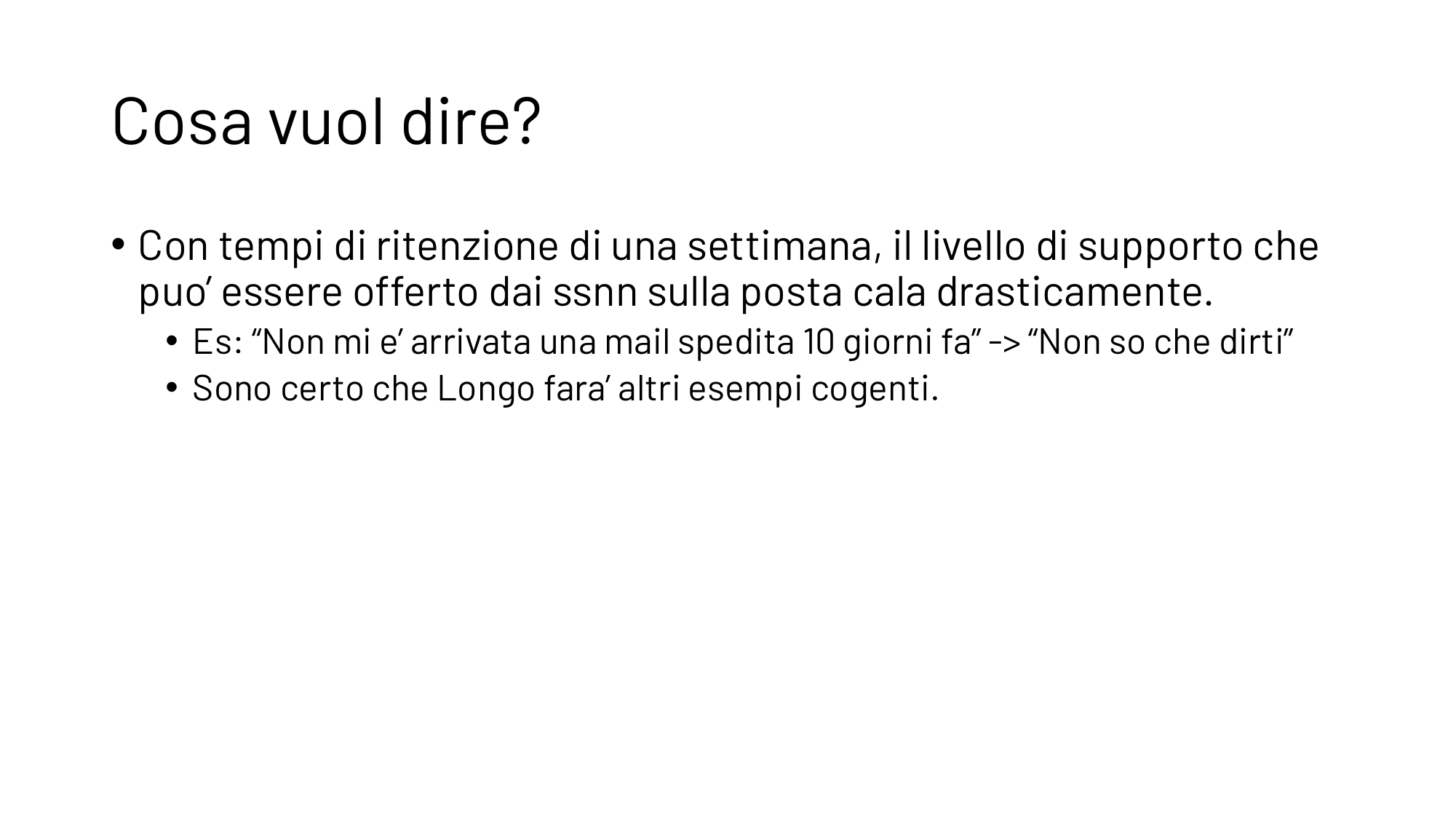

# Cosa vuol dire?
Con tempi di ritenzione di una settimana, il livello di supporto che puo’ essere offerto dai ssnn sulla posta cala drasticamente.
Es: “Non mi e’ arrivata una mail spedita 10 giorni fa” -> “Non so che dirti”
Sono certo che Longo fara’ altri esempi cogenti.